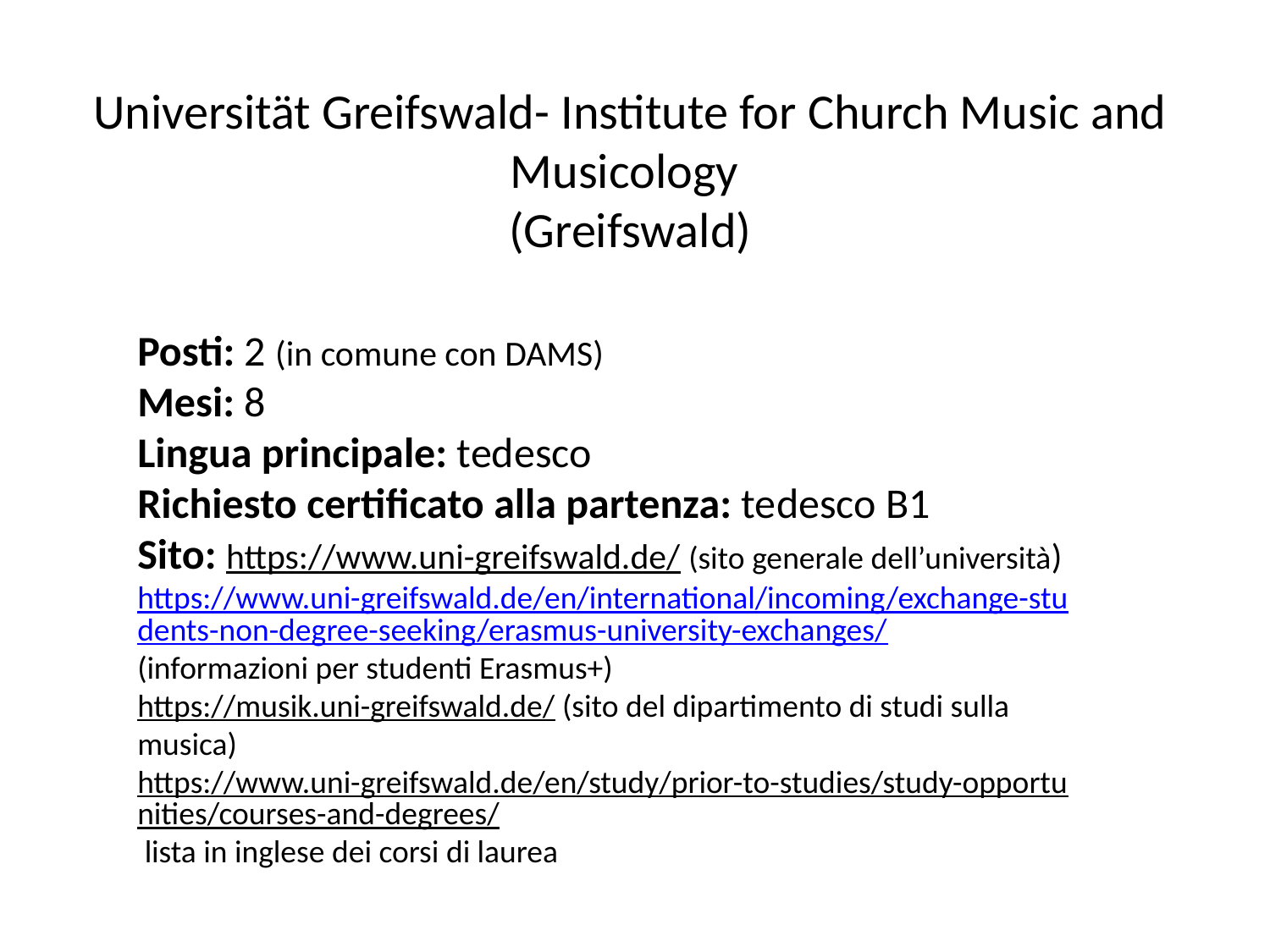

Universität Greifswald- Institute for Church Music and Musicology
(Greifswald)
Posti: 2 (in comune con DAMS)
Mesi: 8
Lingua principale: tedesco
Richiesto certificato alla partenza: tedesco B1
Sito: https://www.uni-greifswald.de/ (sito generale dell’università)
https://www.uni-greifswald.de/en/international/incoming/exchange-students-non-degree-seeking/erasmus-university-exchanges/
(informazioni per studenti Erasmus+)
https://musik.uni-greifswald.de/ (sito del dipartimento di studi sulla musica)
https://www.uni-greifswald.de/en/study/prior-to-studies/study-opportunities/courses-and-degrees/ lista in inglese dei corsi di laurea